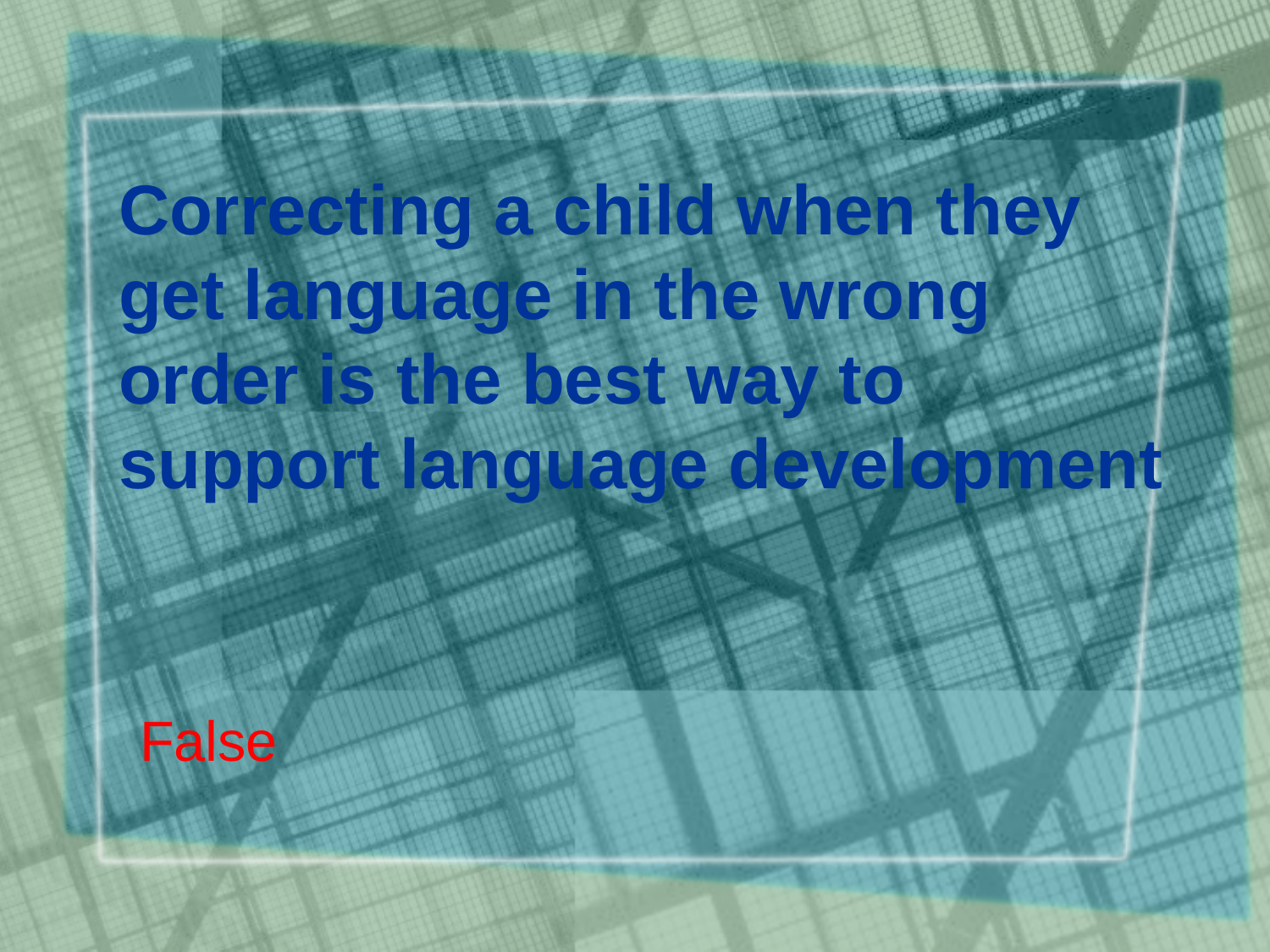

# Correcting a child when they get language in the wrong order is the best way to support language development
False